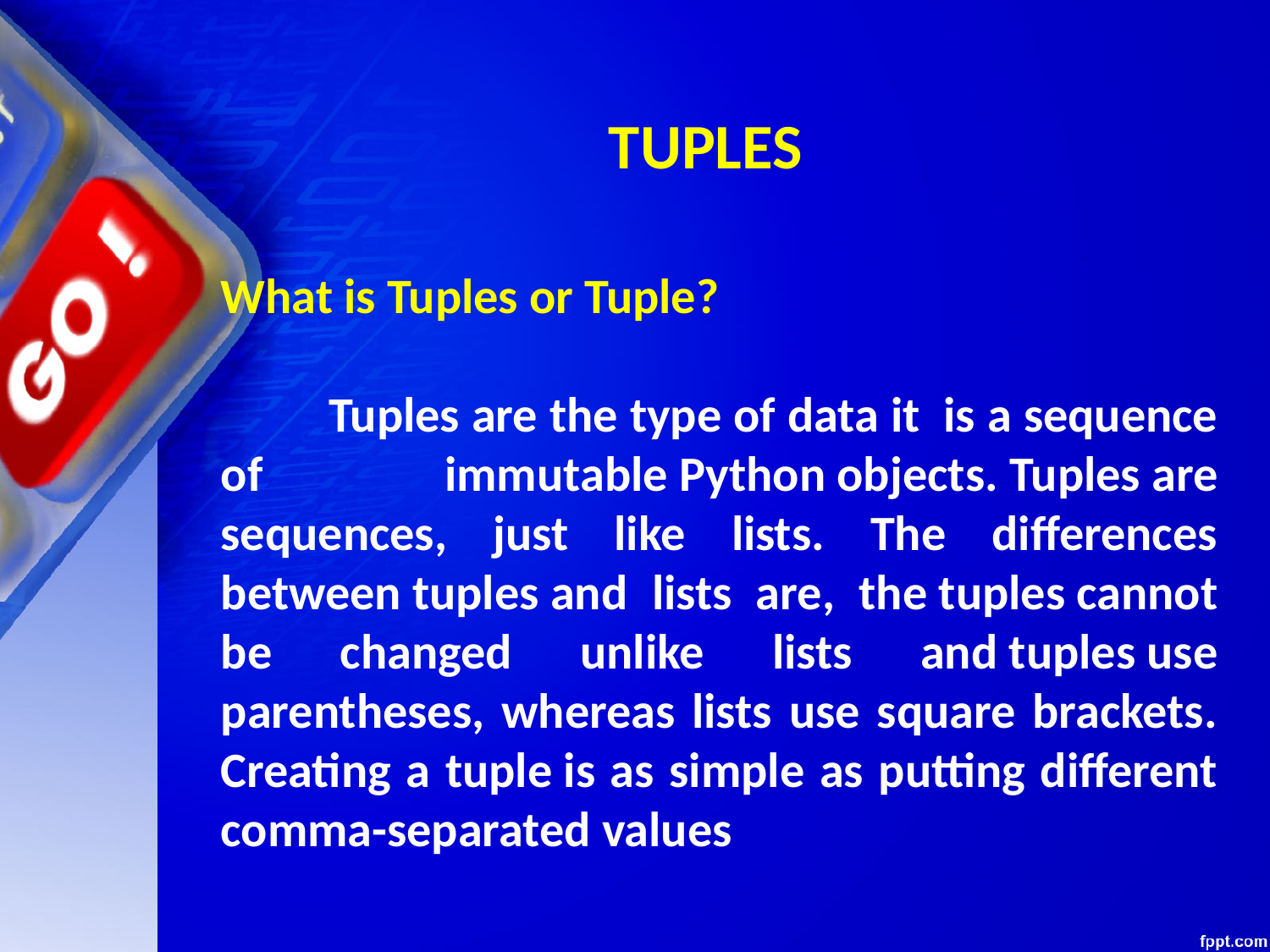

TUPLES
What is Tuples or Tuple?

         Tuples are the type of data it  is a sequence of immutable Python objects. Tuples are sequences, just like lists. The differences between tuples and lists are, the tuples cannot be changed unlike lists and tuples use parentheses, whereas lists use square brackets. Creating a tuple is as simple as putting different comma-separated values